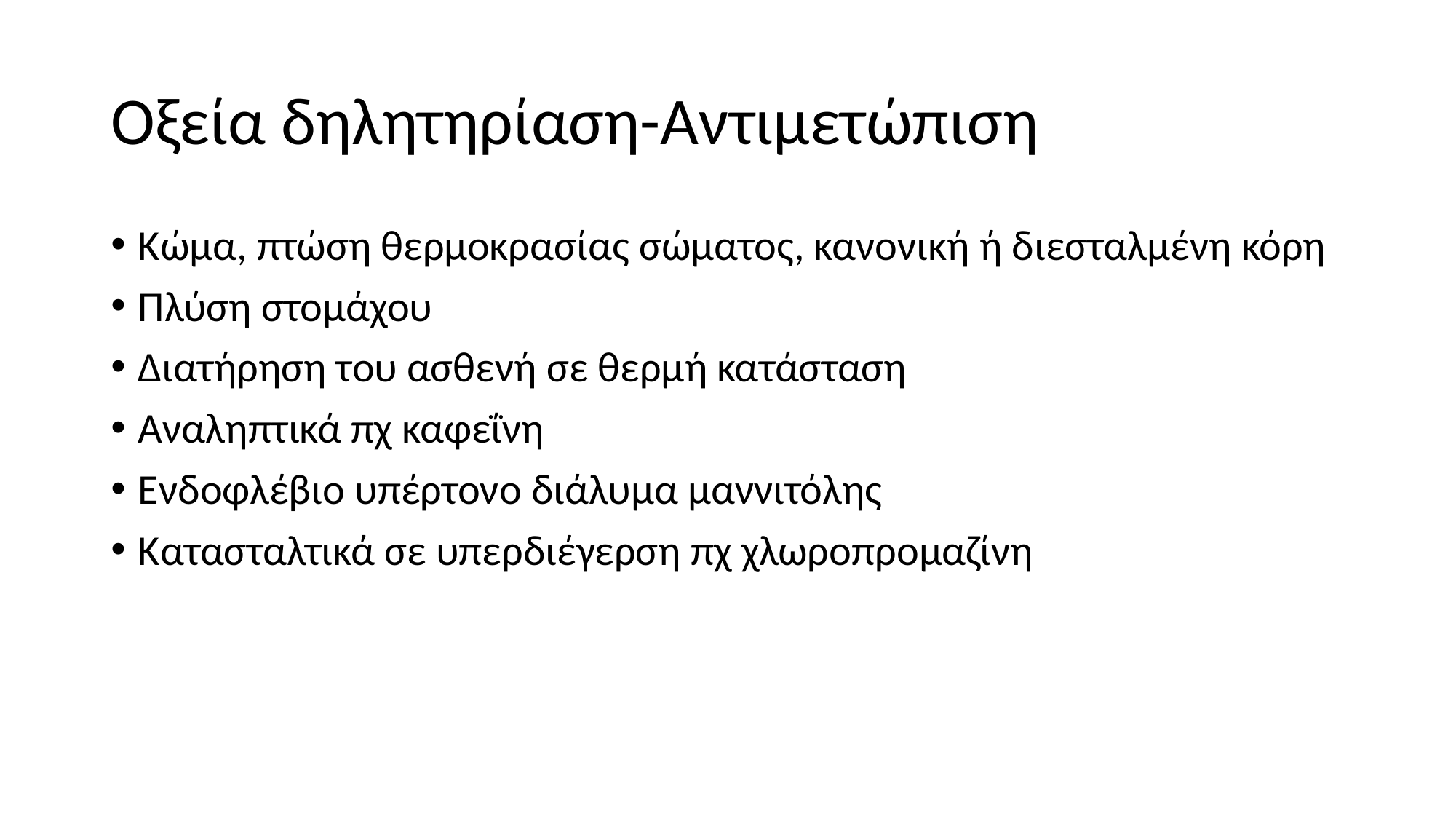

# Οξεία δηλητηρίαση-Αντιμετώπιση
Κώμα, πτώση θερμοκρασίας σώματος, κανονική ή διεσταλμένη κόρη
Πλύση στομάχου
Διατήρηση του ασθενή σε θερμή κατάσταση
Αναληπτικά πχ καφεΐνη
Ενδοφλέβιο υπέρτονο διάλυμα μαννιτόλης
Κατασταλτικά σε υπερδιέγερση πχ χλωροπρομαζίνη